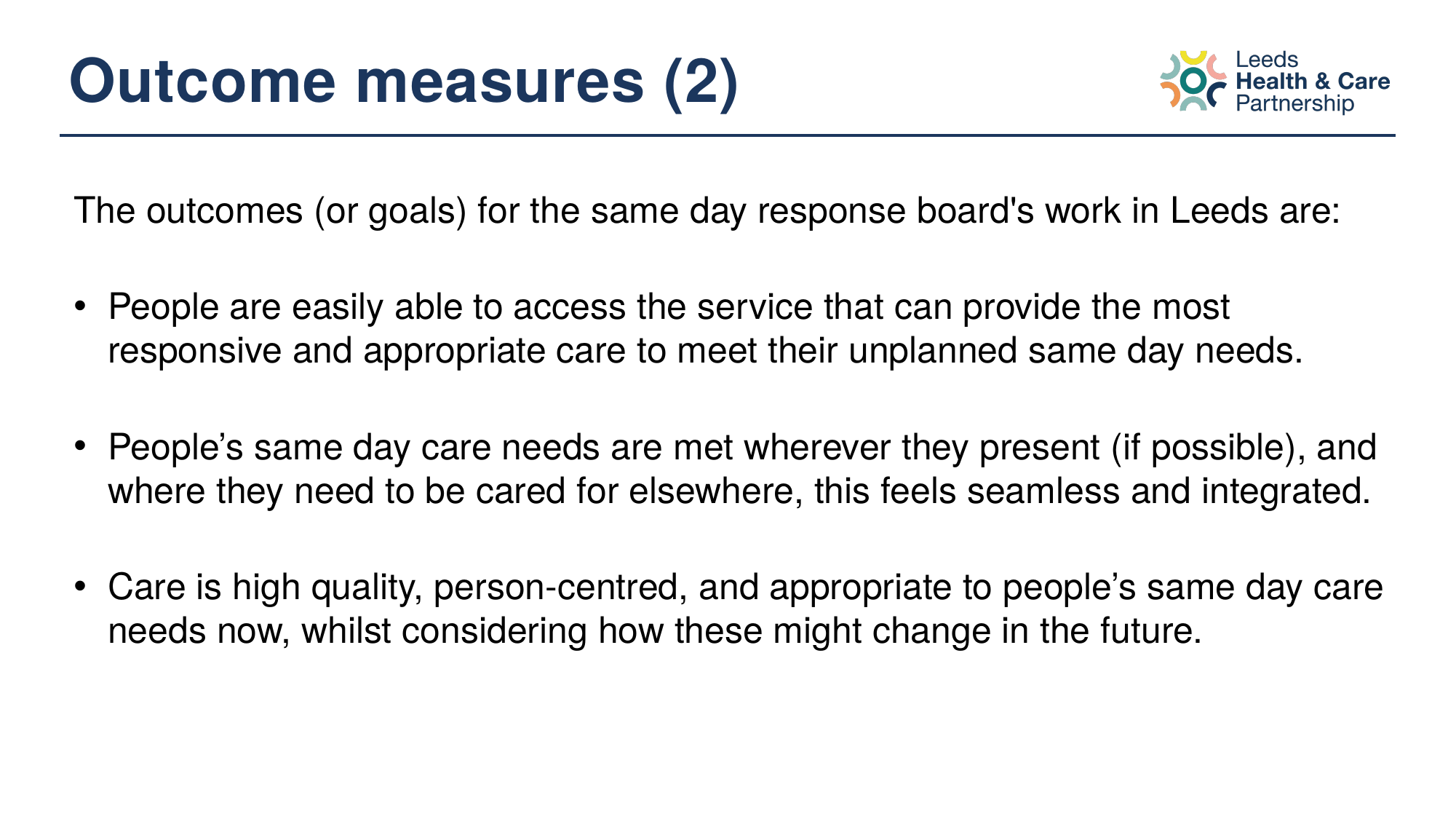

# Outcome measures (2)
The outcomes (or goals) for the same day response board's work in Leeds are:

People are easily able to access the service that can provide the most responsive and appropriate care to meet their unplanned same day needs.

People’s same day care needs are met wherever they present (if possible), and where they need to be cared for elsewhere, this feels seamless and integrated.

Care is high quality, person-centred, and appropriate to people’s same day care needs now, whilst considering how these might change in the future.